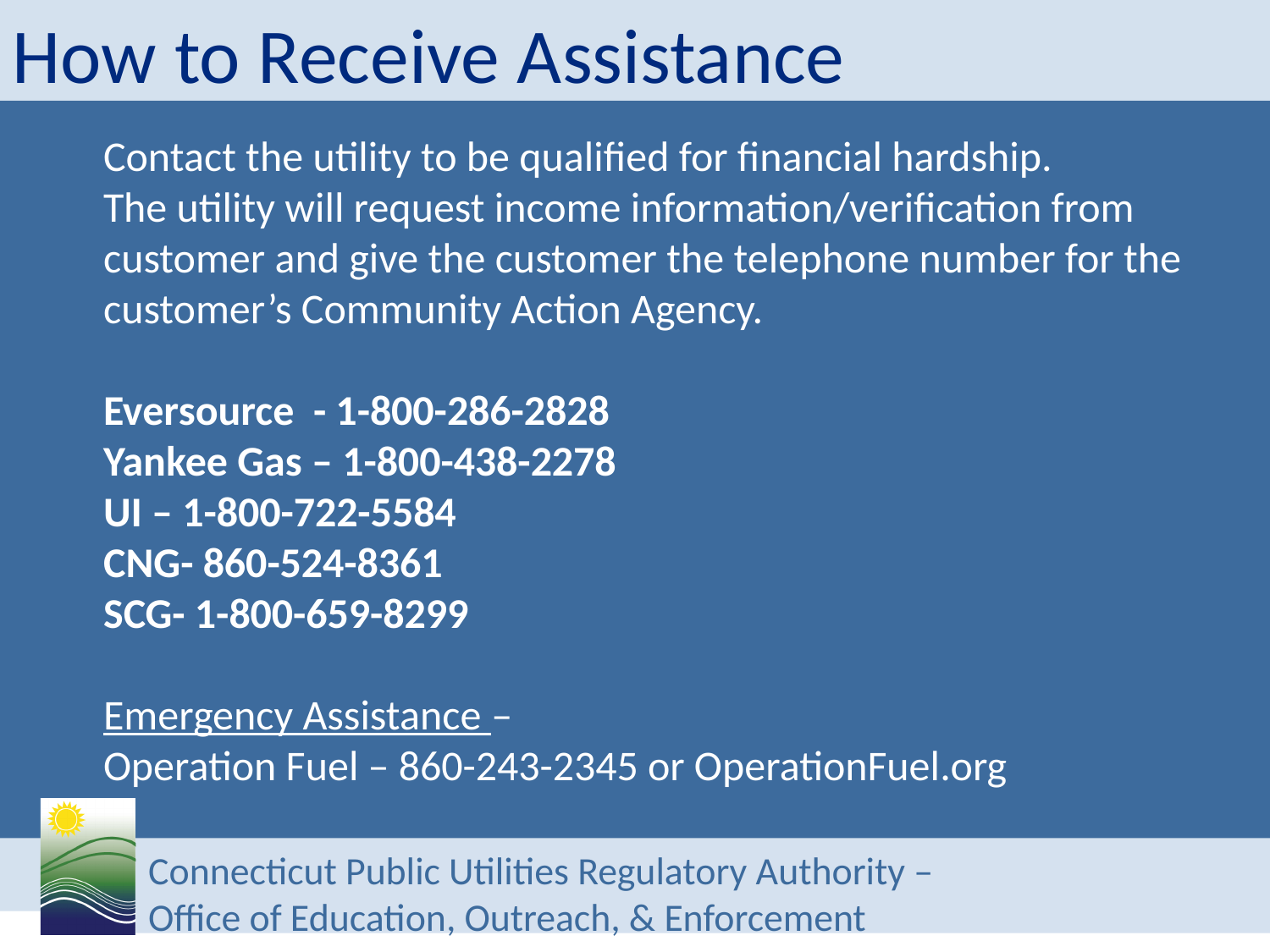

# How to Receive Assistance
Contact the utility to be qualified for financial hardship.
The utility will request income information/verification from customer and give the customer the telephone number for the customer’s Community Action Agency.

Eversource  - 1-800-286-2828
Yankee Gas – 1-800-438-2278
UI – 1-800-722-5584
CNG- 860-524-8361
SCG- 1-800-659-8299

Emergency Assistance –
Operation Fuel – 860-243-2345 or OperationFuel.org

Connecticut Public Utilities Regulatory Authority –
Office of Education, Outreach, & Enforcement